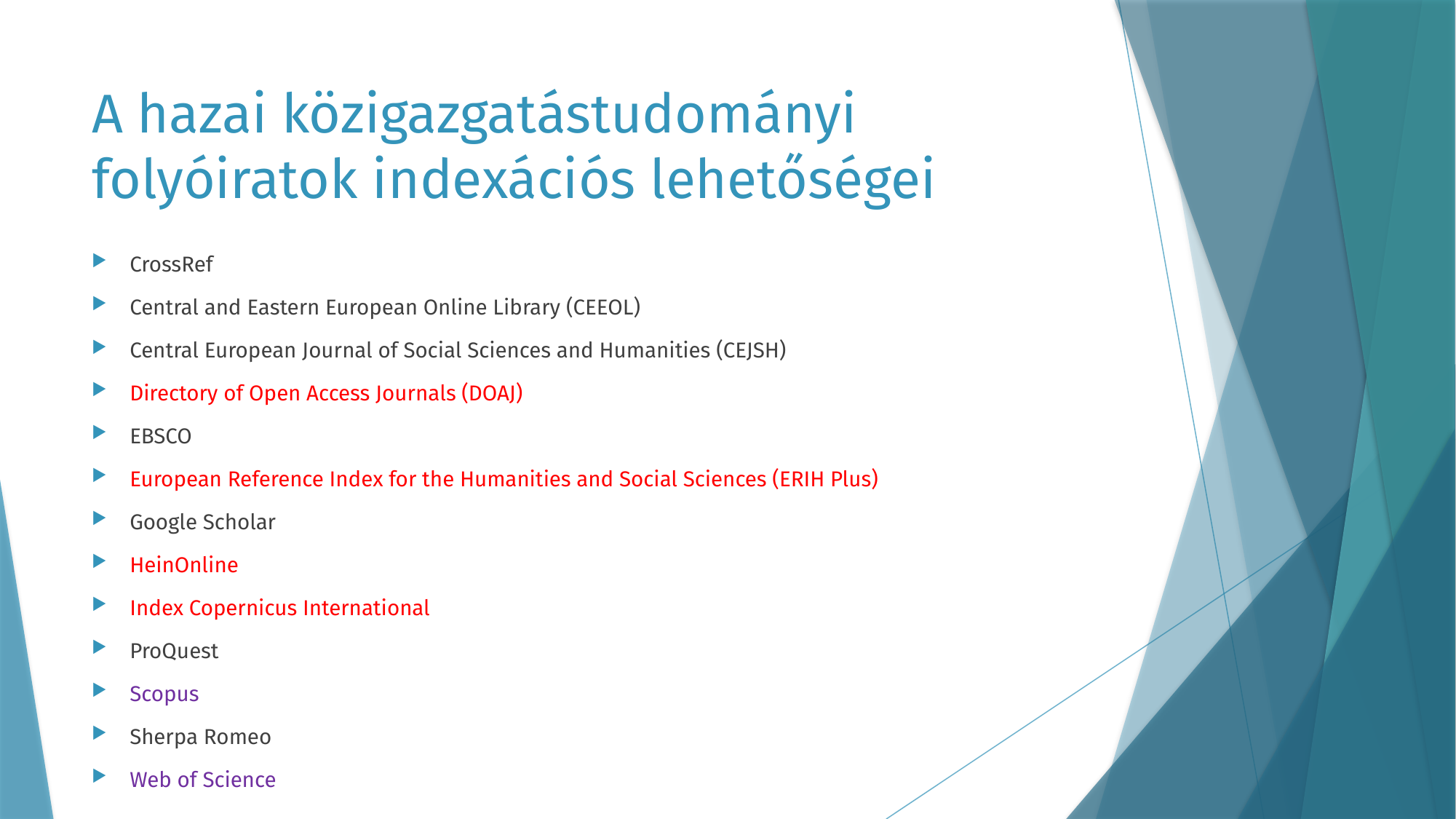

# A hazai közigazgatástudományi folyóiratok indexációs lehetőségei
CrossRef
Central and Eastern European Online Library (CEEOL)
Central European Journal of Social Sciences and Humanities (CEJSH)
Directory of Open Access Journals (DOAJ)
EBSCO
European Reference Index for the Humanities and Social Sciences (ERIH Plus)
Google Scholar
HeinOnline
Index Copernicus International
ProQuest
Scopus
Sherpa Romeo
Web of Science